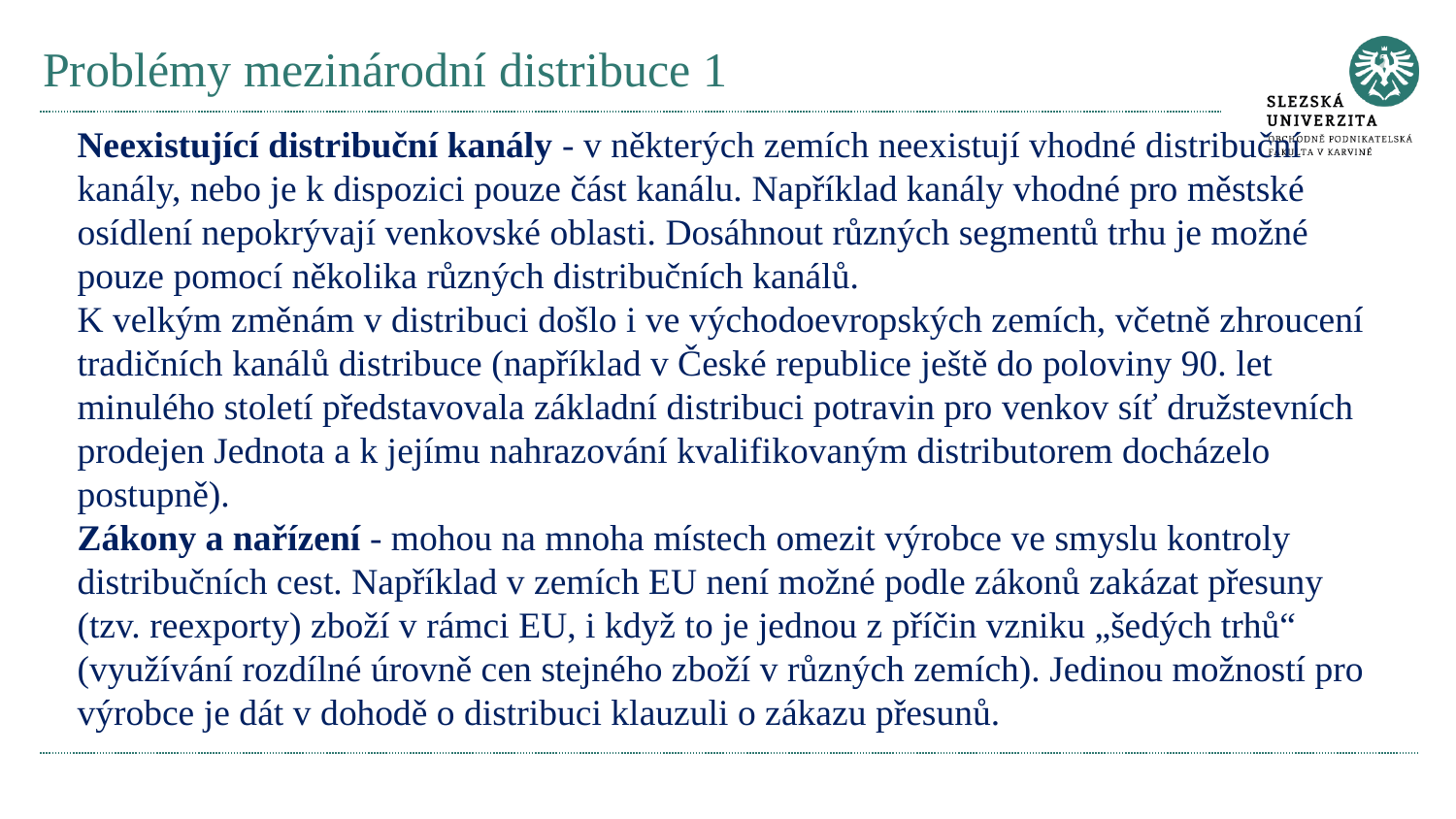

# Problémy mezinárodní distribuce 1
Neexistující distribuční kanály - v některých zemích neexistují vhodné distribuční kanály, nebo je k dispozici pouze část kanálu. Například kanály vhodné pro městské osídlení nepokrývají venkovské oblasti. Dosáhnout různých segmentů trhu je možné pouze pomocí několika různých distribučních kanálů.
K velkým změnám v distribuci došlo i ve východoevropských zemích, včetně zhroucení tradičních kanálů distribuce (například v České republice ještě do poloviny 90. let minulého století představovala základní distribuci potravin pro venkov síť družstevních prodejen Jednota a k jejímu nahrazování kvalifikovaným distributorem docházelo postupně).
Zákony a nařízení - mohou na mnoha místech omezit výrobce ve smyslu kontroly distribučních cest. Například v zemích EU není možné podle zákonů zakázat přesuny (tzv. reexporty) zboží v rámci EU, i když to je jednou z příčin vzniku „šedých trhů“ (využívání rozdílné úrovně cen stejného zboží v různých zemích). Jedinou možností pro výrobce je dát v dohodě o distribuci klauzuli o zákazu přesunů.